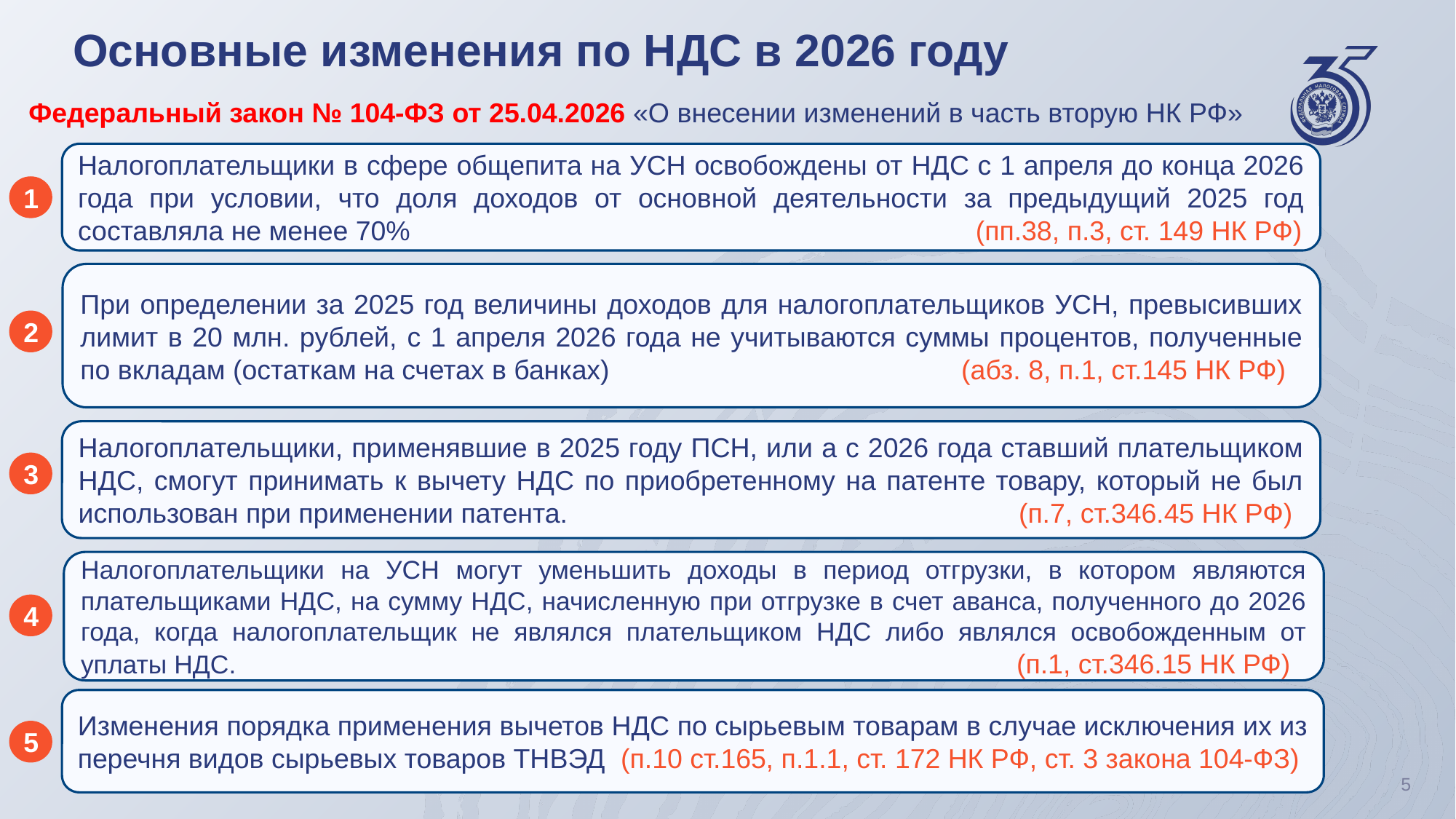

# Основные изменения по НДС в 2026 году
Федеральный закон № 104-ФЗ от 25.04.2026 «О внесении изменений в часть вторую НК РФ»
Налогоплательщики в сфере общепита на УСН освобождены от НДС с 1 апреля до конца 2026 года при условии, что доля доходов от основной деятельности за предыдущий 2025 год составляла не менее 70%                                                                          (пп.38, п.3, ст. 149 НК РФ)
1
При определении за 2025 год величины доходов для налогоплательщиков УСН, превысивших лимит в 20 млн. рублей, c 1 апреля 2026 года не учитываются суммы процентов, полученные по вкладам (остаткам на счетах в банках)                                              (абз. 8, п.1, ст.145 НК РФ)
2
Налогоплательщики, применявшие в 2025 году ПСН, или а с 2026 года ставший плательщиком НДС, смогут принимать к вычету НДС по приобретенному на патенте товару, который не был использован при применении патента.                                                           (п.7, ст.346.45 НК РФ)
3
Налогоплательщики на УСН могут уменьшить доходы в период отгрузки, в котором являются плательщиками НДС, на сумму НДС, начисленную при отгрузке в счет аванса, полученного до 2026 года, когда налогоплательщик не являлся плательщиком НДС либо являлся освобожденным от уплаты НДС.                                                                                                              (п.1, ст.346.15 НК РФ)
4
Изменения порядка применения вычетов НДС по сырьевым товарам в случае исключения их из перечня видов сырьевых товаров ТНВЭД  (п.10 ст.165, п.1.1, ст. 172 НК РФ, ст. 3 закона 104-ФЗ)
5
5